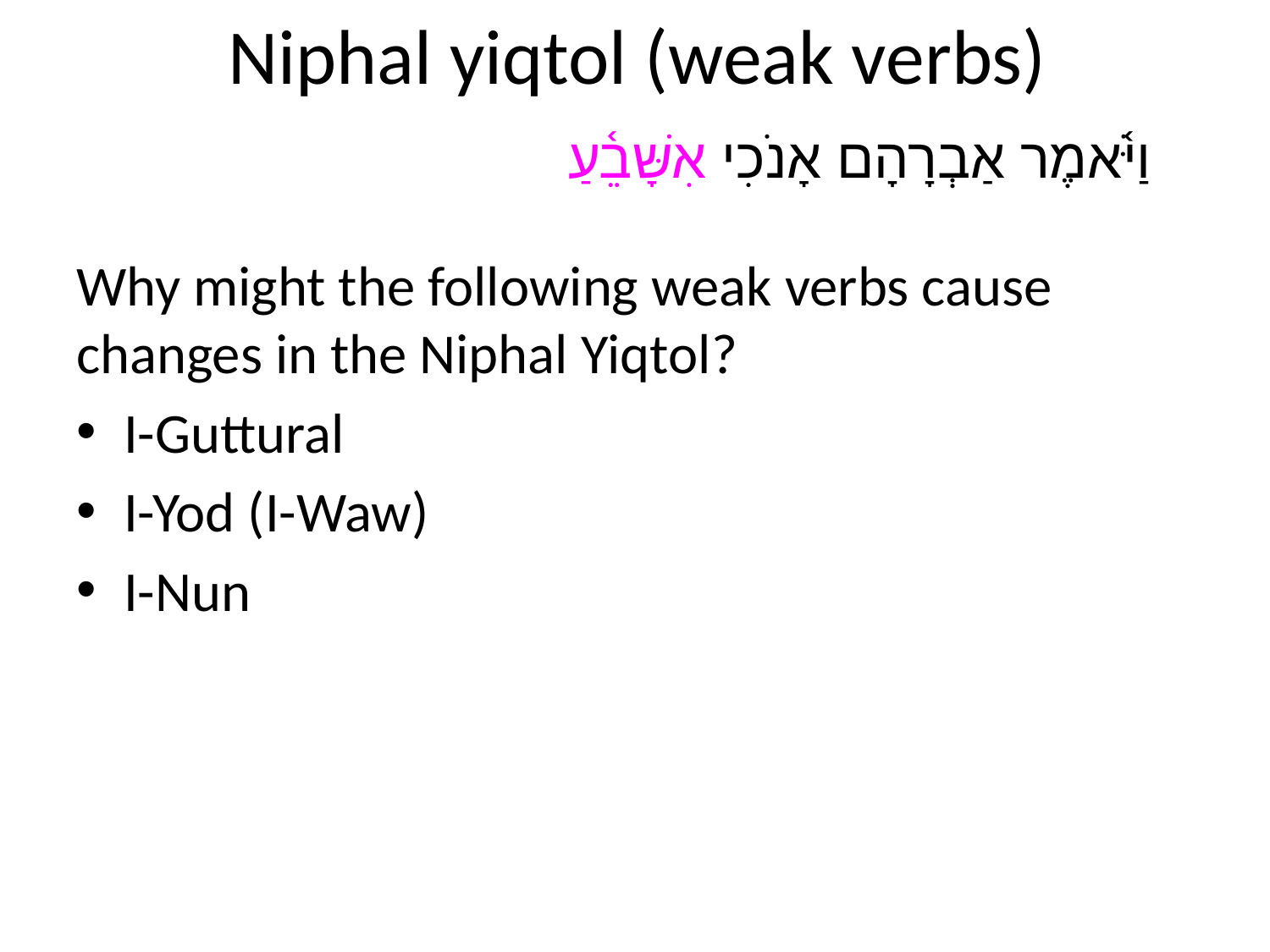

# Niphal yiqtol (weak verbs)
וַיֹּ֫אמֶר אַבְרָהָם אָנֹכִי אִשָּׁבֵ֫עַ
Why might the following weak verbs cause changes in the Niphal Yiqtol?
I-Guttural
I-Yod (I-Waw)
I-Nun